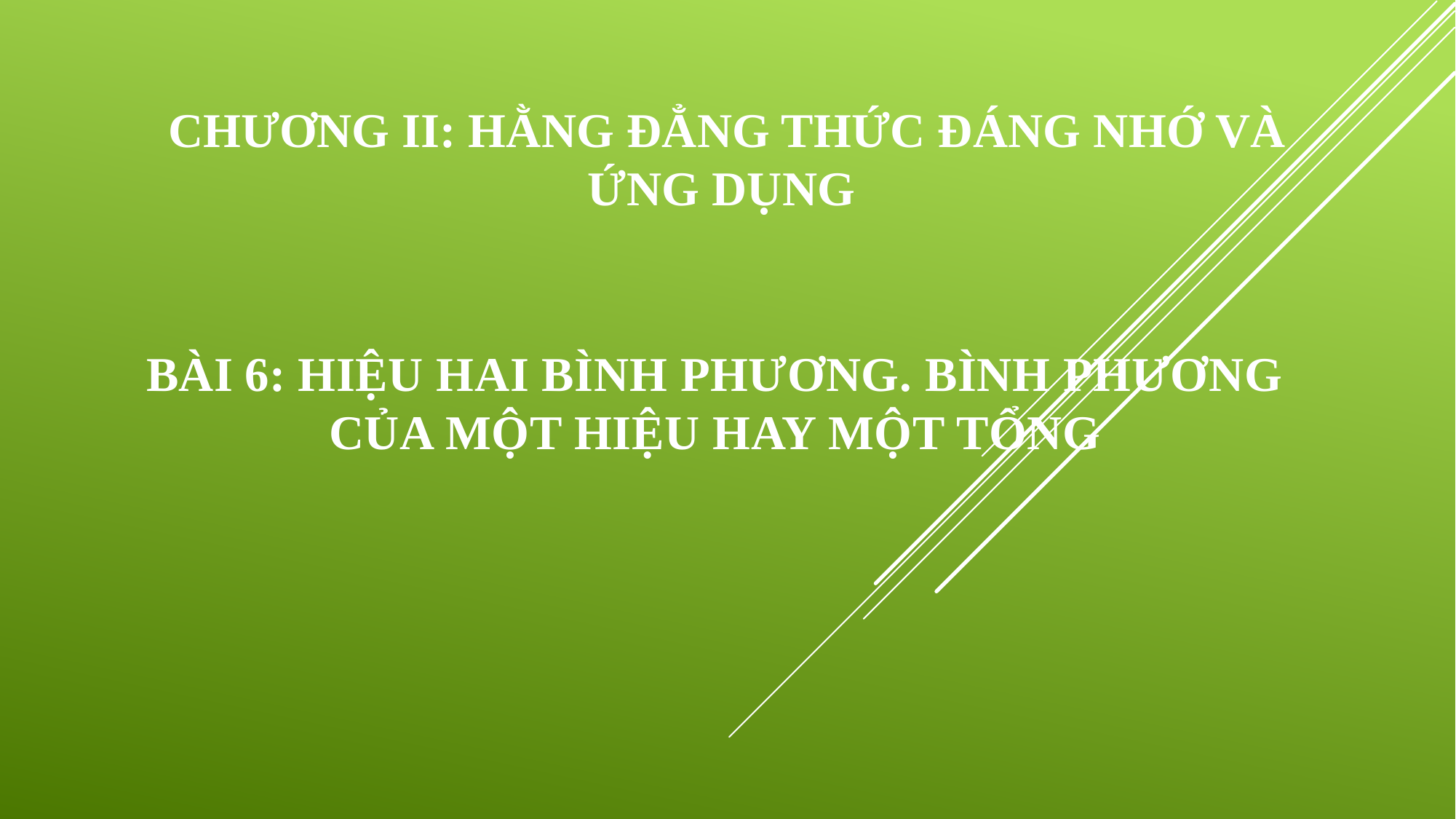

# CHƯƠNG II: HẰNG ĐẲNG THỨC ĐÁNG NHỚ VÀ ỨNG DỤNG
BÀI 6: HIỆU HAI BÌNH PHƯƠNG. BÌNH PHƯƠNG CỦA MỘT HIỆU HAY MỘT TỔNG